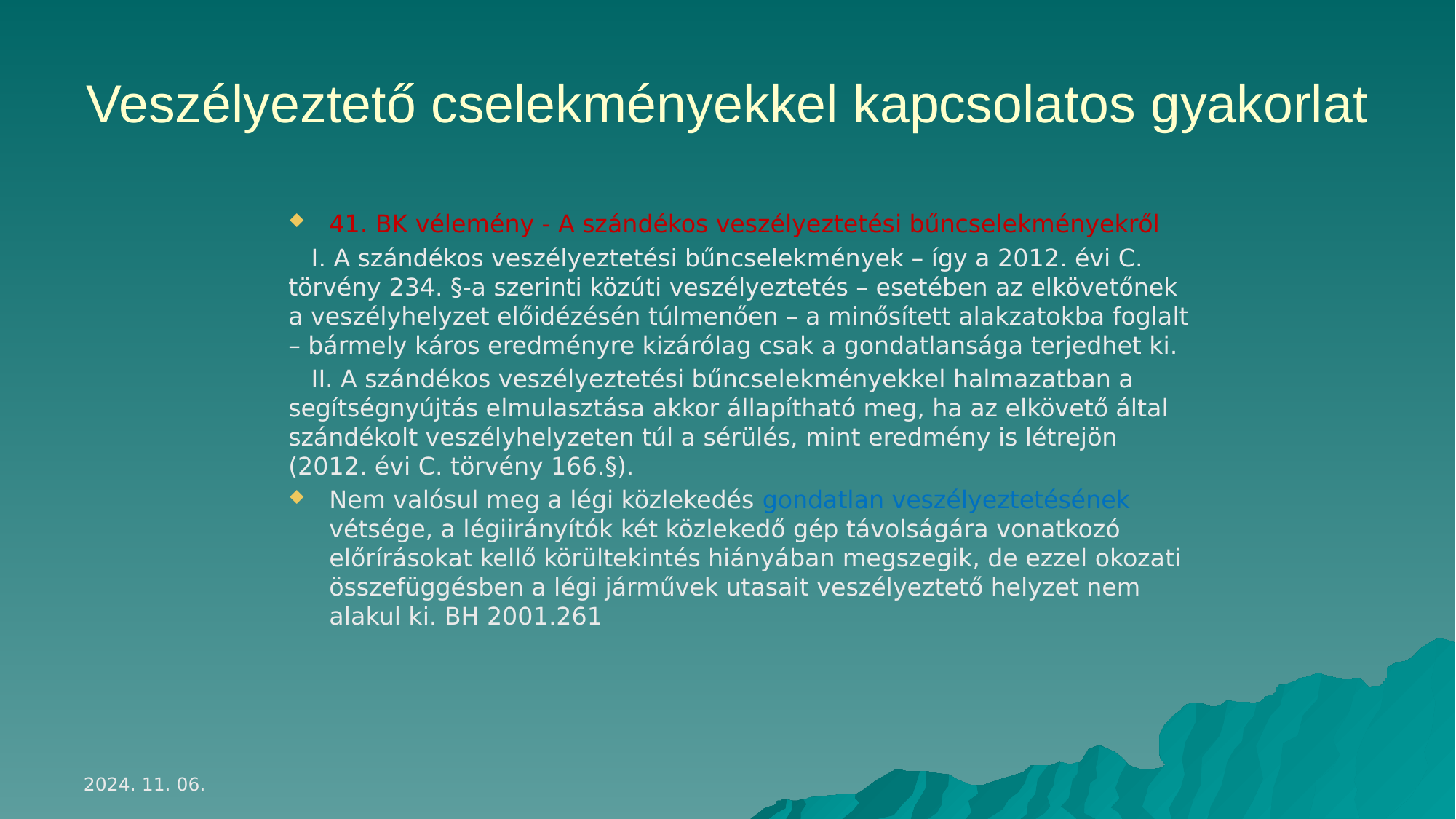

# Veszélyeztető cselekményekkel kapcsolatos gyakorlat
41. BK vélemény - A szándékos veszélyeztetési bűncselekményekről
   I. A szándékos veszélyeztetési bűncselekmények – így a 2012. évi C. törvény 234. §-a szerinti közúti veszélyeztetés – esetében az elkövetőnek a veszélyhelyzet előidézésén túlmenően – a minősített alakzatokba foglalt – bármely káros eredményre kizárólag csak a gondatlansága terjedhet ki.
   II. A szándékos veszélyeztetési bűncselekményekkel halmazatban a segítségnyújtás elmulasztása akkor állapítható meg, ha az elkövető által szándékolt veszélyhelyzeten túl a sérülés, mint eredmény is létrejön (2012. évi C. törvény 166.§).
Nem valósul meg a légi közlekedés gondatlan veszélyeztetésének vétsége, a légiirányítók két közlekedő gép távolságára vonatkozó előrírásokat kellő körültekintés hiányában megszegik, de ezzel okozati összefüggésben a légi járművek utasait veszélyeztető helyzet nem alakul ki. BH 2001.261
2024. 11. 06.